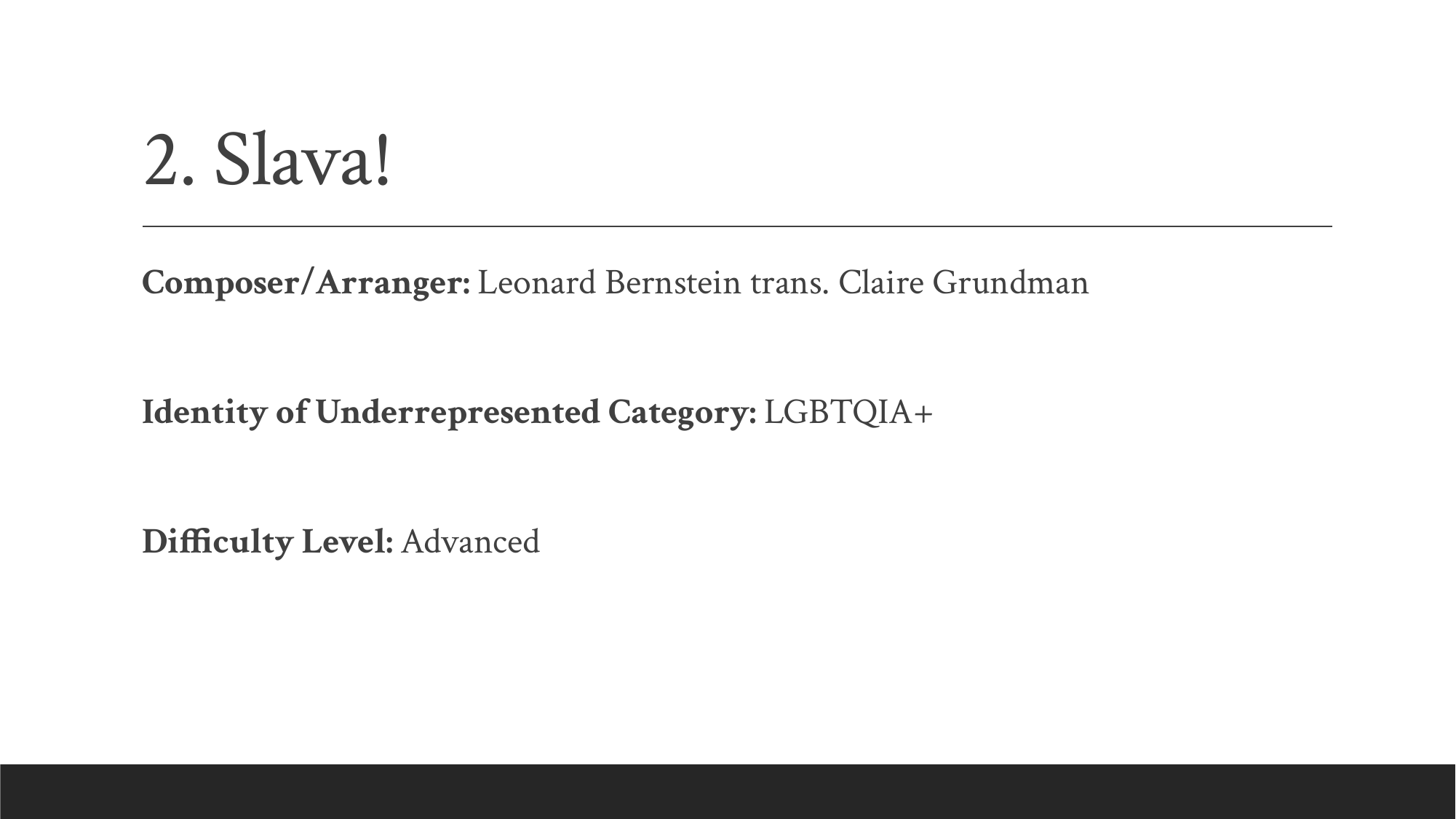

# 2. Slava!
Composer/Arranger: Leonard Bernstein trans. Claire Grundman

Identity of Underrepresented Category: LGBTQIA+

Difficulty Level: Advanced